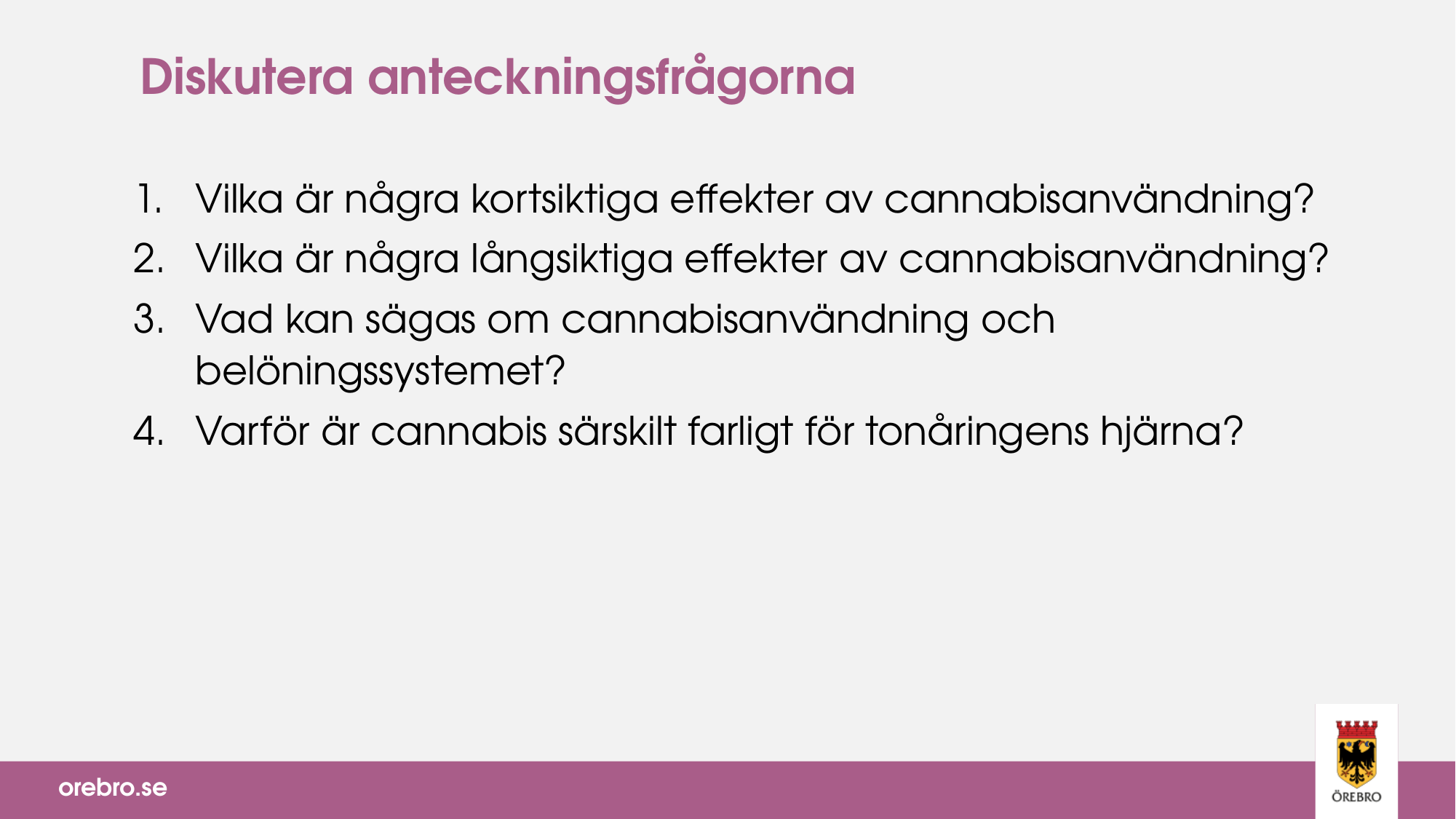

# Diskutera anteckningsfrågorna
Vilka är några kortsiktiga effekter av cannabisanvändning?
Vilka är några långsiktiga effekter av cannabisanvändning?
Vad kan sägas om cannabisanvändning och belöningssystemet?
Varför är cannabis särskilt farligt för tonåringens hjärna?